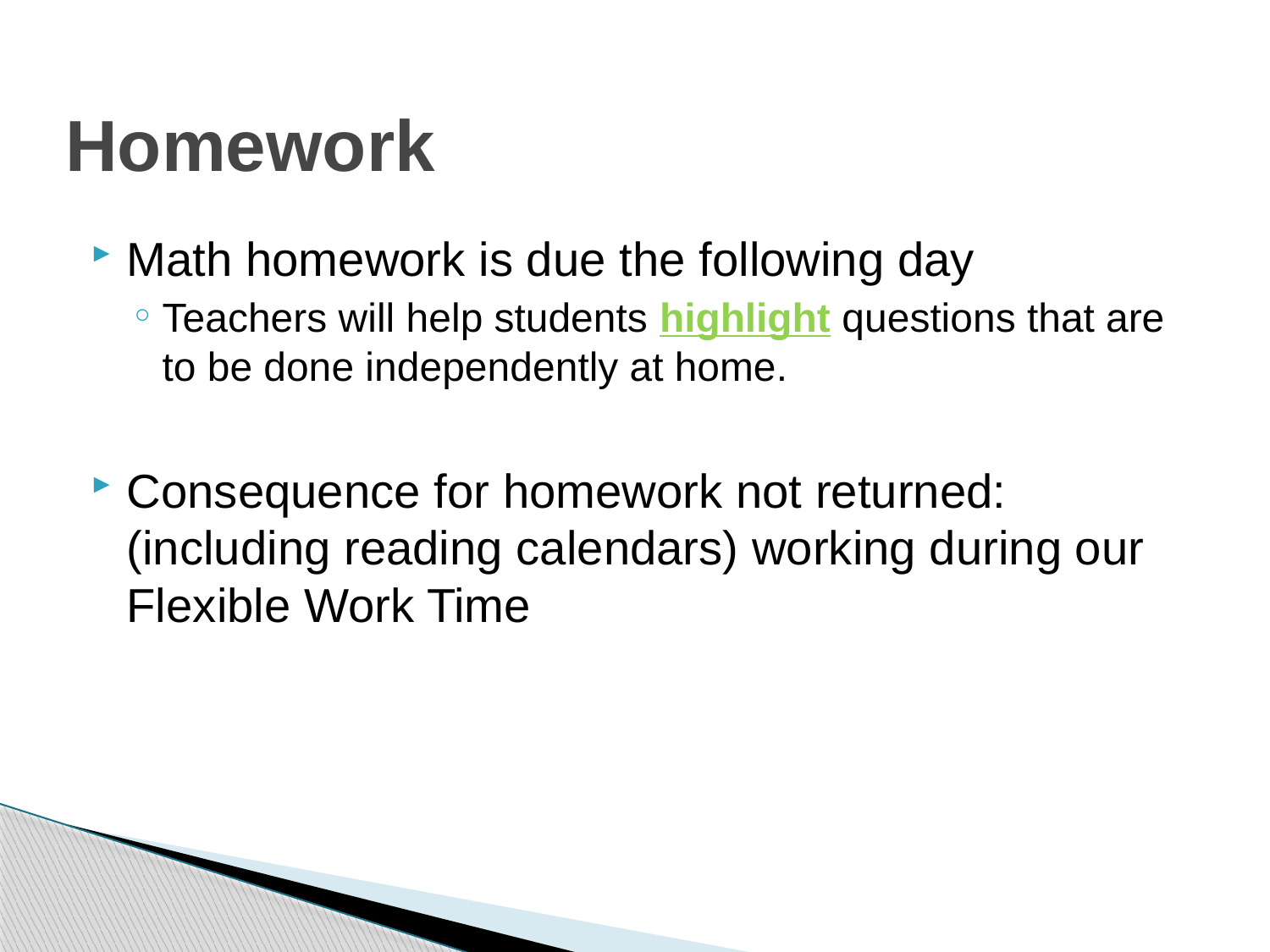

# Homework

Math homework is due the following day
Teachers will help students highlight questions that are to be done independently at home.

Consequence for homework not returned:  (including reading calendars) working during our Flexible Work Time